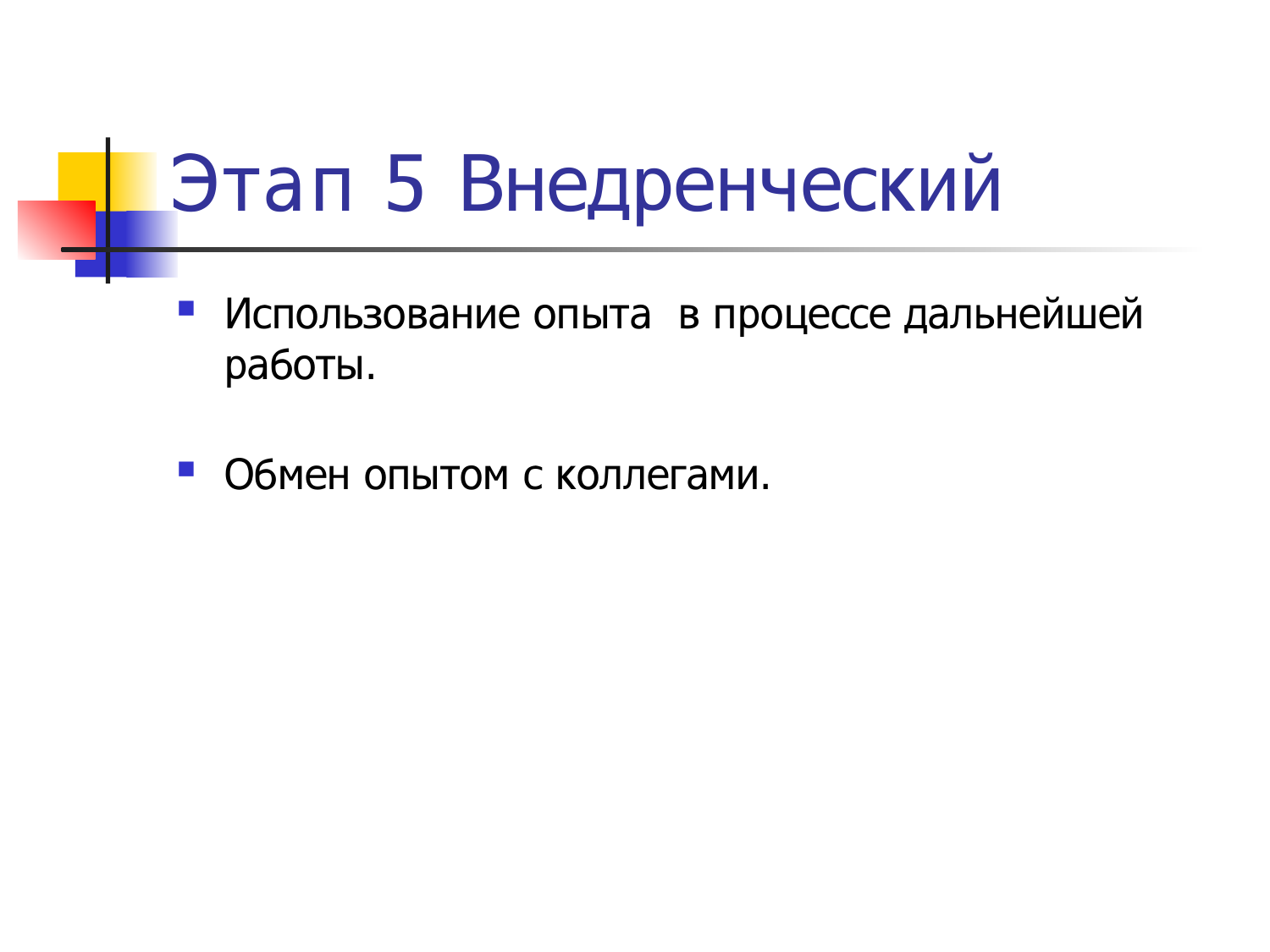

# Этап 5 Внедренческий
Использование опыта  в процессе дальнейшей работы.
Обмен опытом с коллегами.